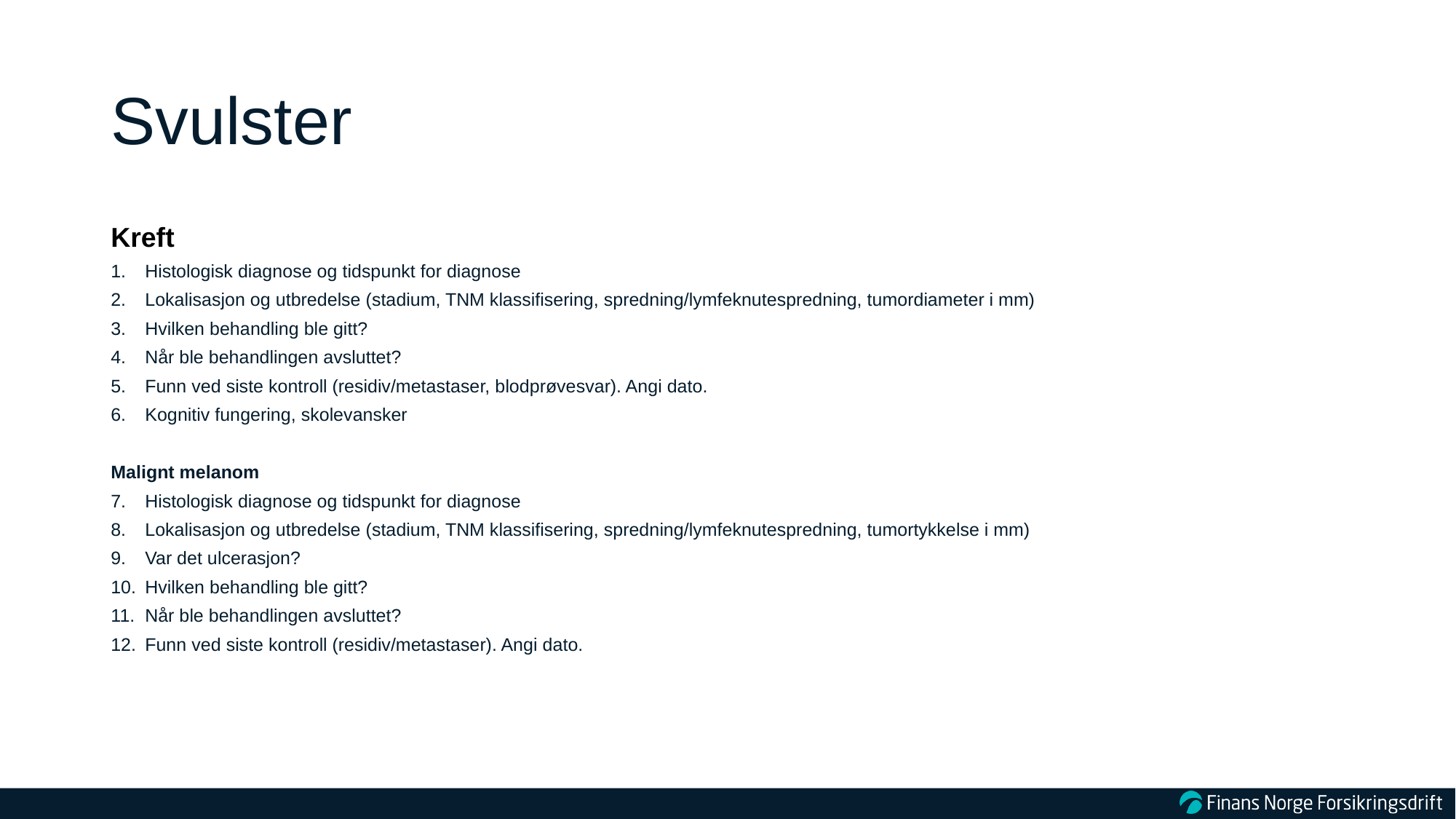

# Svulster
Kreft
Histologisk diagnose og tidspunkt for diagnose
Lokalisasjon og utbredelse (stadium, TNM klassifisering, spredning/lymfeknutespredning, tumordiameter i mm)
Hvilken behandling ble gitt?
Når ble behandlingen avsluttet?
Funn ved siste kontroll (residiv/metastaser, blodprøvesvar). Angi dato.
Kognitiv fungering, skolevansker

Malignt melanom
Histologisk diagnose og tidspunkt for diagnose
Lokalisasjon og utbredelse (stadium, TNM klassifisering, spredning/lymfeknutespredning, tumortykkelse i mm)
Var det ulcerasjon?
Hvilken behandling ble gitt?
Når ble behandlingen avsluttet?
Funn ved siste kontroll (residiv/metastaser). Angi dato.